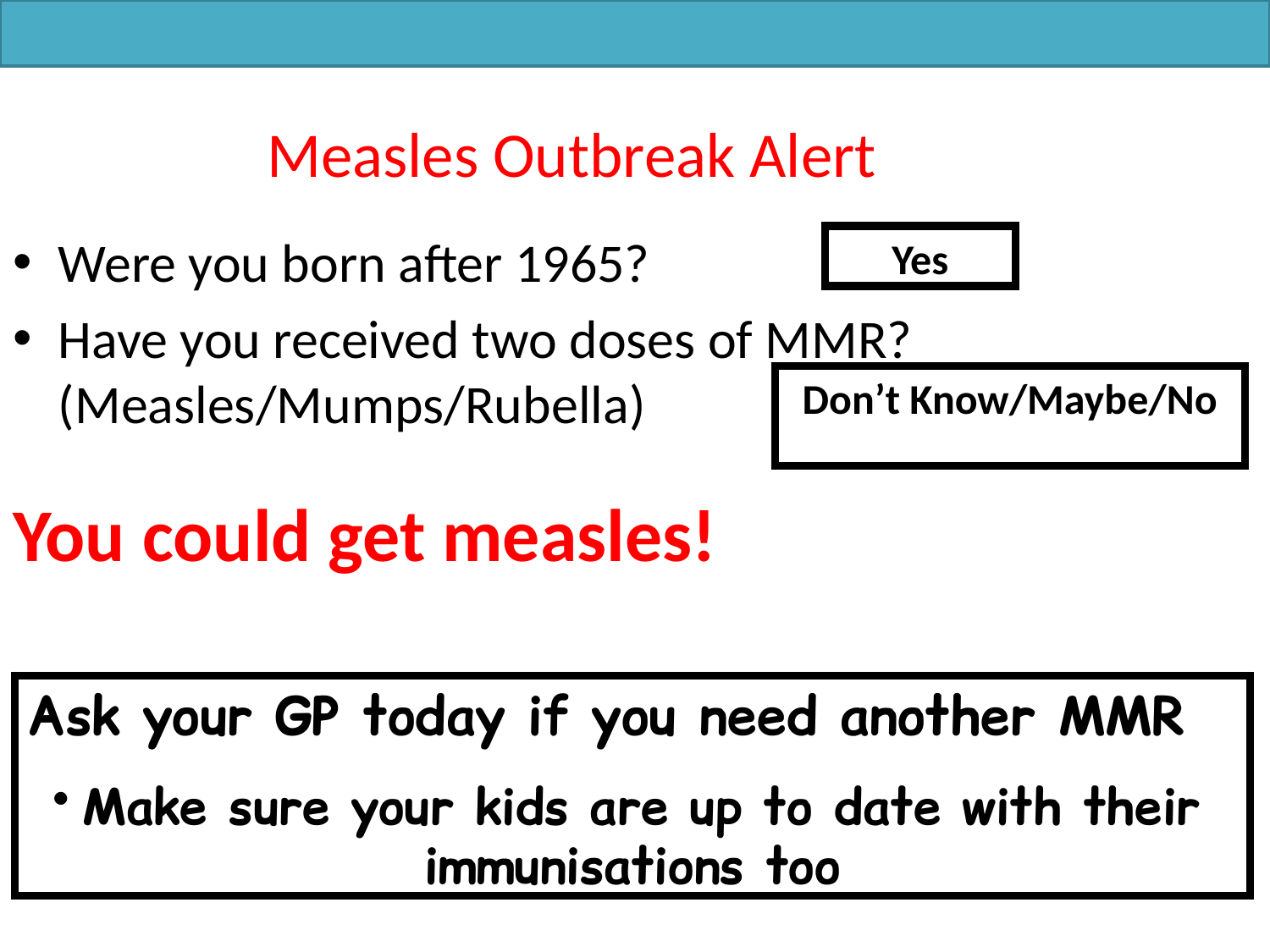

Measles Outbreak Alert
Were you born after 1965?
Have you received two doses of MMR? (Measles/Mumps/Rubella)

You could get measles!
Yes
Don’t Know/Maybe/No
Ask your GP today if you need another MMR

Make sure your kids are up to date with their immunisations too